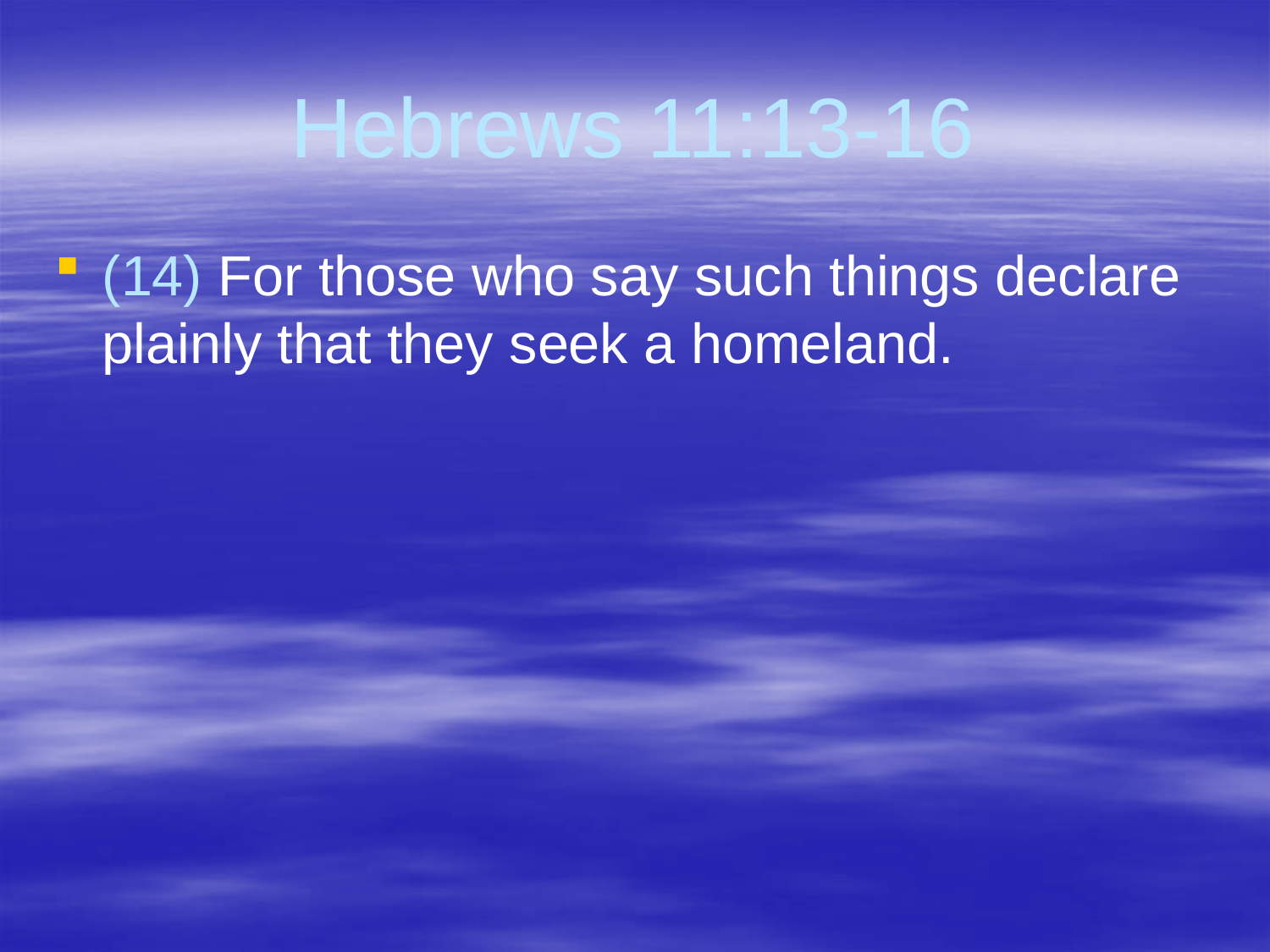

# Hebrews 11:13-16
(14) For those who say such things declare plainly that they seek a homeland.